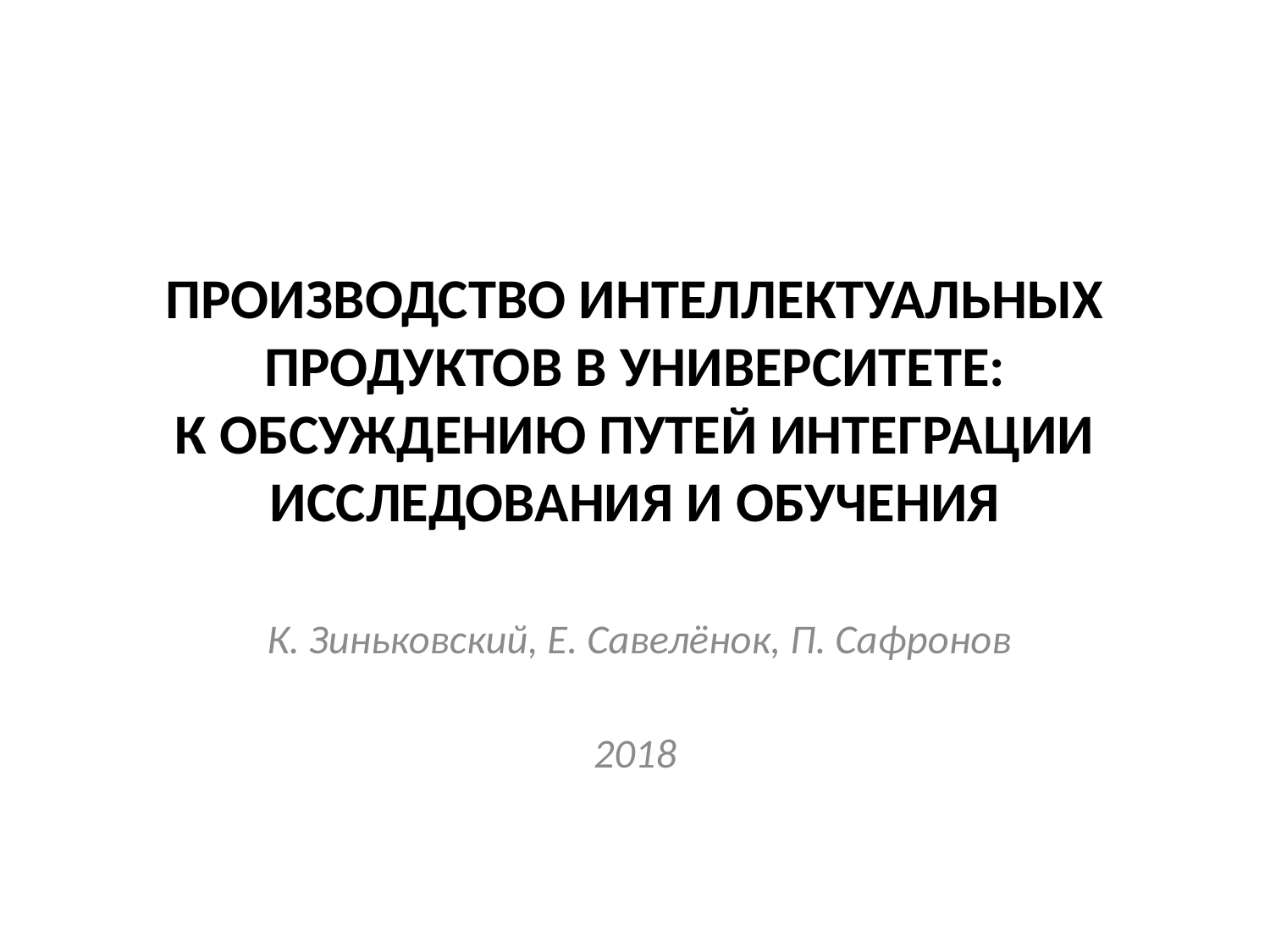

# ПРОИЗВОДСТВО ИНТЕЛЛЕКТУАЛЬНЫХ ПРОДУКТОВ В УНИВЕРСИТЕТЕ: К ОБСУЖДЕНИЮ ПУТЕЙ ИНТЕГРАЦИИ ИССЛЕДОВАНИЯ И ОБУЧЕНИЯ
 К. Зиньковский, Е. Савелёнок, П. Сафронов

2018